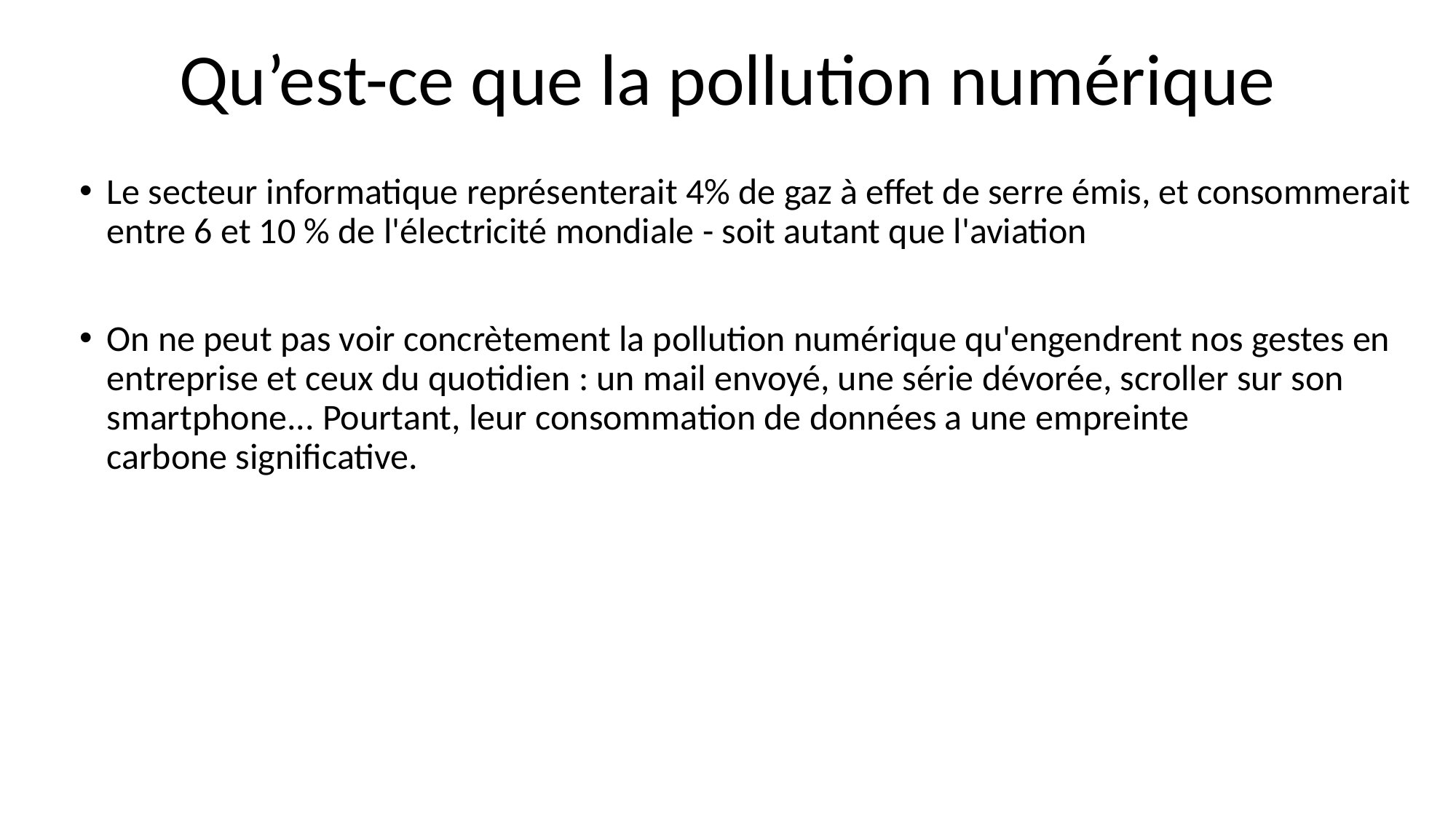

# Qu’est-ce que la pollution numérique
Le secteur informatique représenterait 4% de gaz à effet de serre émis, et consommerait entre 6 et 10 % de l'électricité mondiale - soit autant que l'aviation

On ne peut pas voir concrètement la pollution numérique qu'engendrent nos gestes en entreprise et ceux du quotidien : un mail envoyé, une série dévorée, scroller sur son smartphone... Pourtant, leur consommation de données a une empreinte carbone significative.